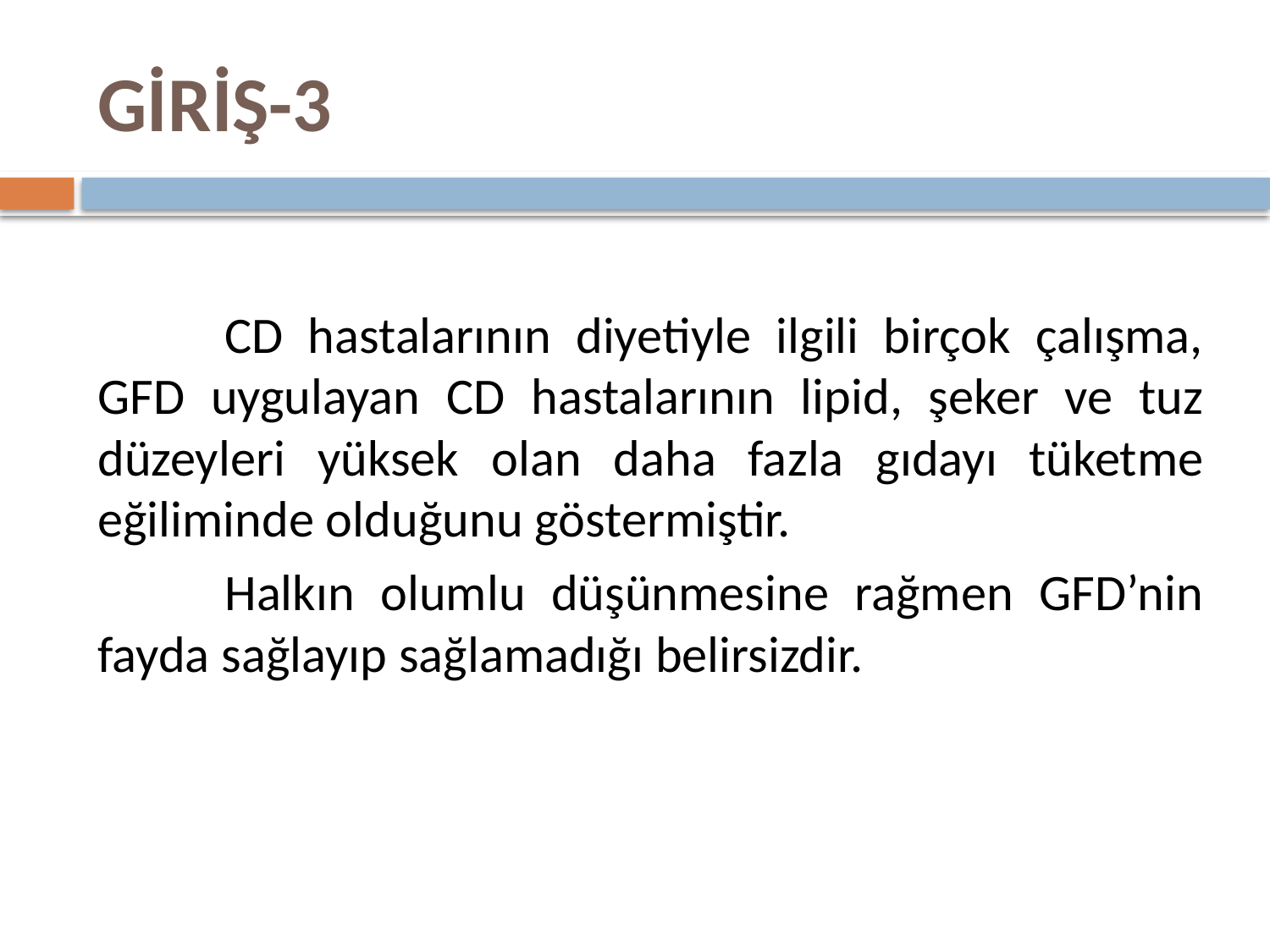

# GİRİŞ-3

	CD hastalarının diyetiyle ilgili birçok çalışma, GFD uygulayan CD hastalarının lipid, şeker ve tuz düzeyleri yüksek olan daha fazla gıdayı tüketme eğiliminde olduğunu göstermiştir.
	Halkın olumlu düşünmesine rağmen GFD’nin fayda sağlayıp sağlamadığı belirsizdir.